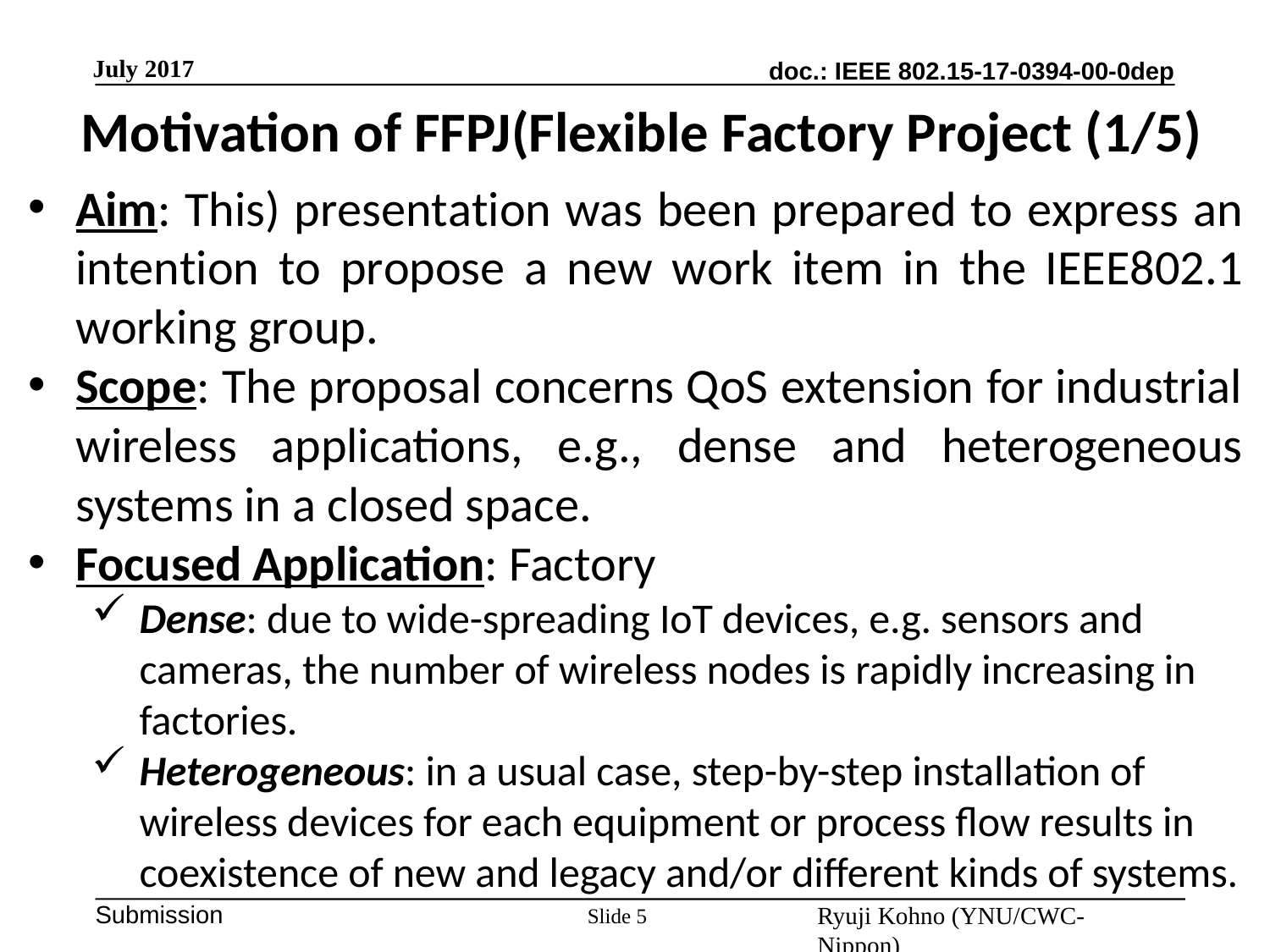

July 2017
Motivation of FFPJ(Flexible Factory Project (1/5)
Aim: This) presentation was been prepared to express an intention to propose a new work item in the IEEE802.1 working group.
Scope: The proposal concerns QoS extension for industrial wireless applications, e.g., dense and heterogeneous systems in a closed space.
Focused Application: Factory
Dense: due to wide-spreading IoT devices, e.g. sensors and cameras, the number of wireless nodes is rapidly increasing in factories.
Heterogeneous: in a usual case, step-by-step installation of wireless devices for each equipment or process flow results in coexistence of new and legacy and/or different kinds of systems.

Slide 5